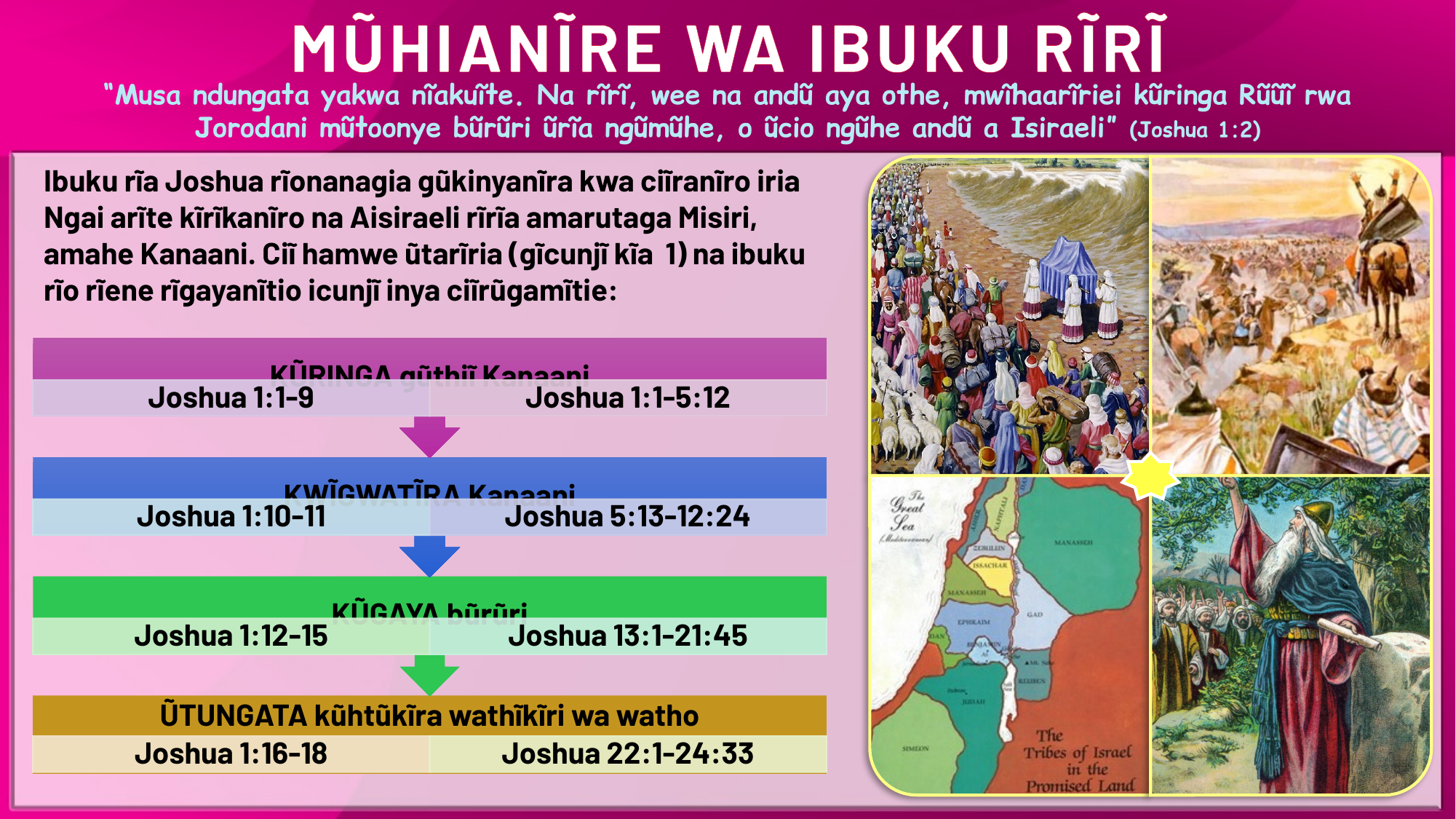

MŨHIANĨRE WA IBUKU RĨRĨ
“Musa ndungata yakwa nĩakuĩte. Na rĩrĩ, wee na andũ aya othe, mwĩhaarĩriei kũringa Rũũĩ rwa Jorodani mũtoonye bũrũri ũrĩa ngũmũhe, o ũcio ngũhe andũ a Isiraeli” (Joshua 1:2)
Ibuku rĩa Joshua rĩonanagia gũkinyanĩra kwa ciĩranĩro iria Ngai arĩte kĩrĩkanĩro na Aisiraeli rĩrĩa amarutaga Misiri, amahe Kanaani. Ciĩ hamwe ũtarĩria (gĩcunjĩ kĩa  1) na ibuku rĩo rĩene rĩgayanĩtio icunjĩ inya ciĩrũgamĩtie:

ŨTUNGATA kũhtũkĩra wathĩkĩri wa watho
Joshua 1:16-18
Joshua 22:1-24:33
KŨGAYA bũrũri
Joshua 1:12-15
Joshua 13:1-21:45
KWĨGWATĨRA Kanaani
Joshua 1:10-11
Joshua 5:13-12:24
KŨRINGA gũthiĩ Kanaani
Joshua 1:1-9
Joshua 1:1-5:12